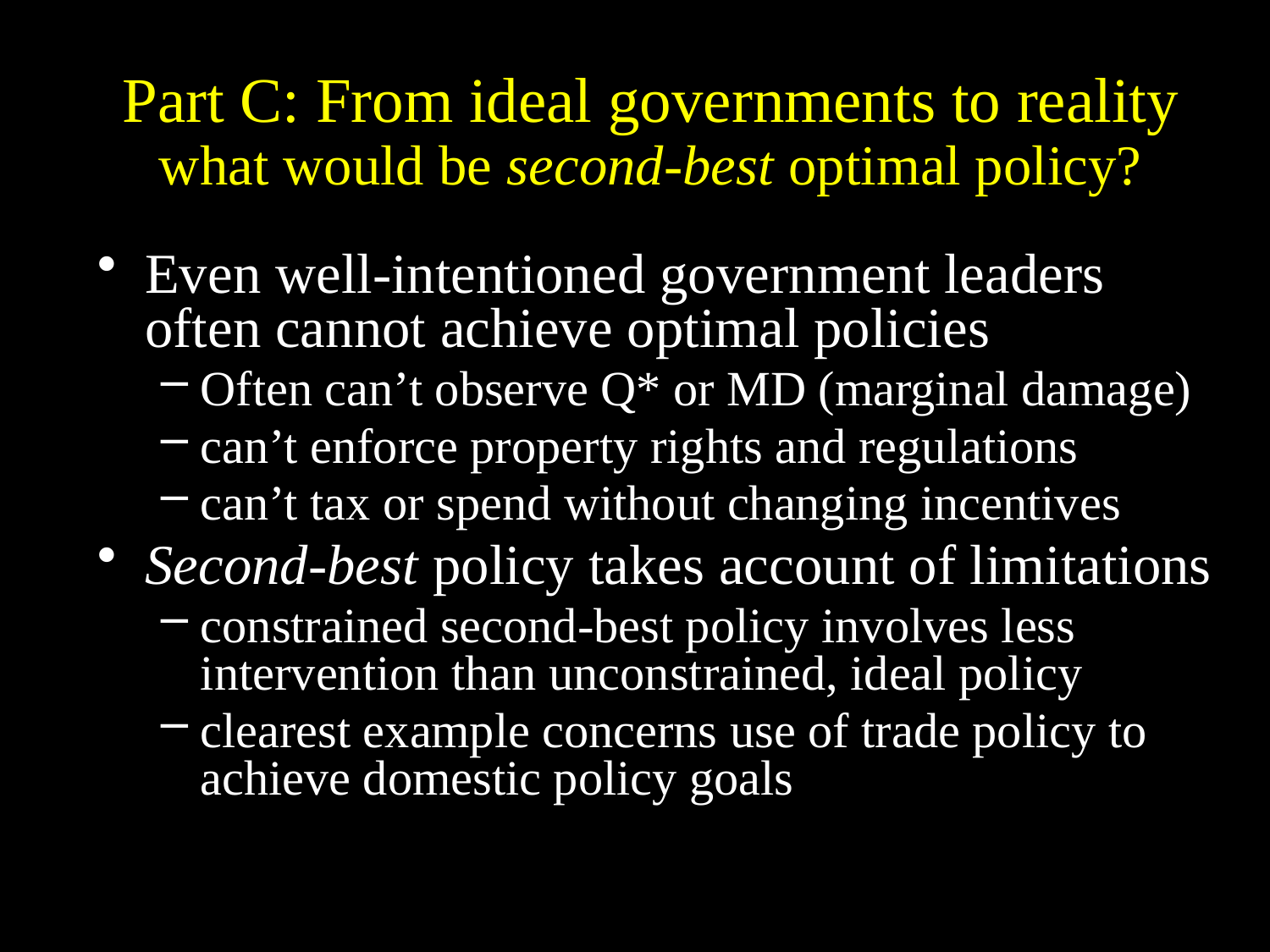

# Part C: From ideal governments to reality what would be second-best optimal policy?
Even well-intentioned government leaders often cannot achieve optimal policies
Often can’t observe Q* or MD (marginal damage)
can’t enforce property rights and regulations
can’t tax or spend without changing incentives
Second-best policy takes account of limitations
constrained second-best policy involves less intervention than unconstrained, ideal policy
clearest example concerns use of trade policy to achieve domestic policy goals